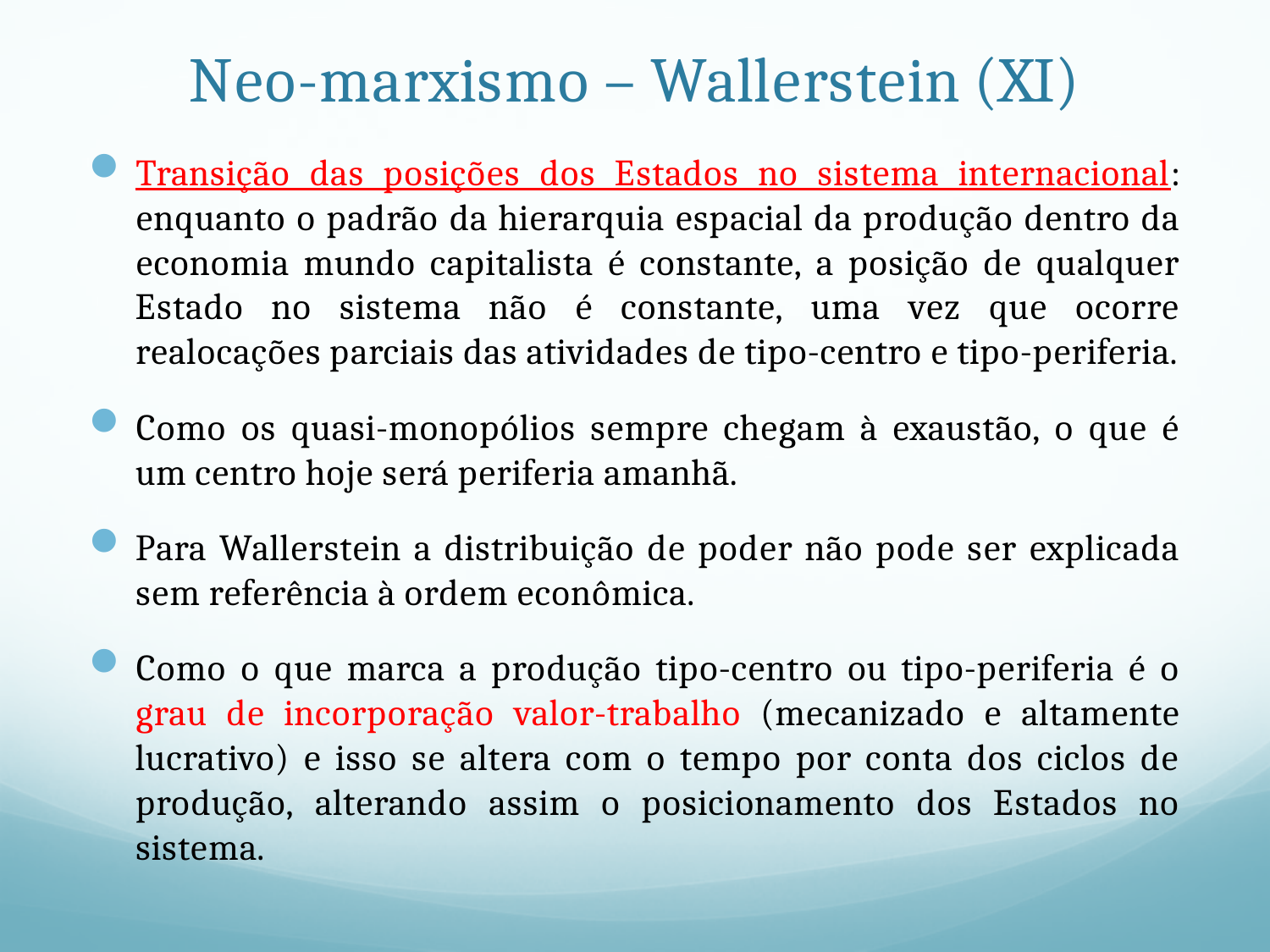

# Neo-marxismo – Wallerstein (XI)
Transição das posições dos Estados no sistema internacional: enquanto o padrão da hierarquia espacial da produção dentro da economia mundo capitalista é constante, a posição de qualquer Estado no sistema não é constante, uma vez que ocorre realocações parciais das atividades de tipo-centro e tipo-periferia.
Como os quasi-monopólios sempre chegam à exaustão, o que é um centro hoje será periferia amanhã.
Para Wallerstein a distribuição de poder não pode ser explicada sem referência à ordem econômica.
Como o que marca a produção tipo-centro ou tipo-periferia é o grau de incorporação valor-trabalho (mecanizado e altamente lucrativo) e isso se altera com o tempo por conta dos ciclos de produção, alterando assim o posicionamento dos Estados no sistema.